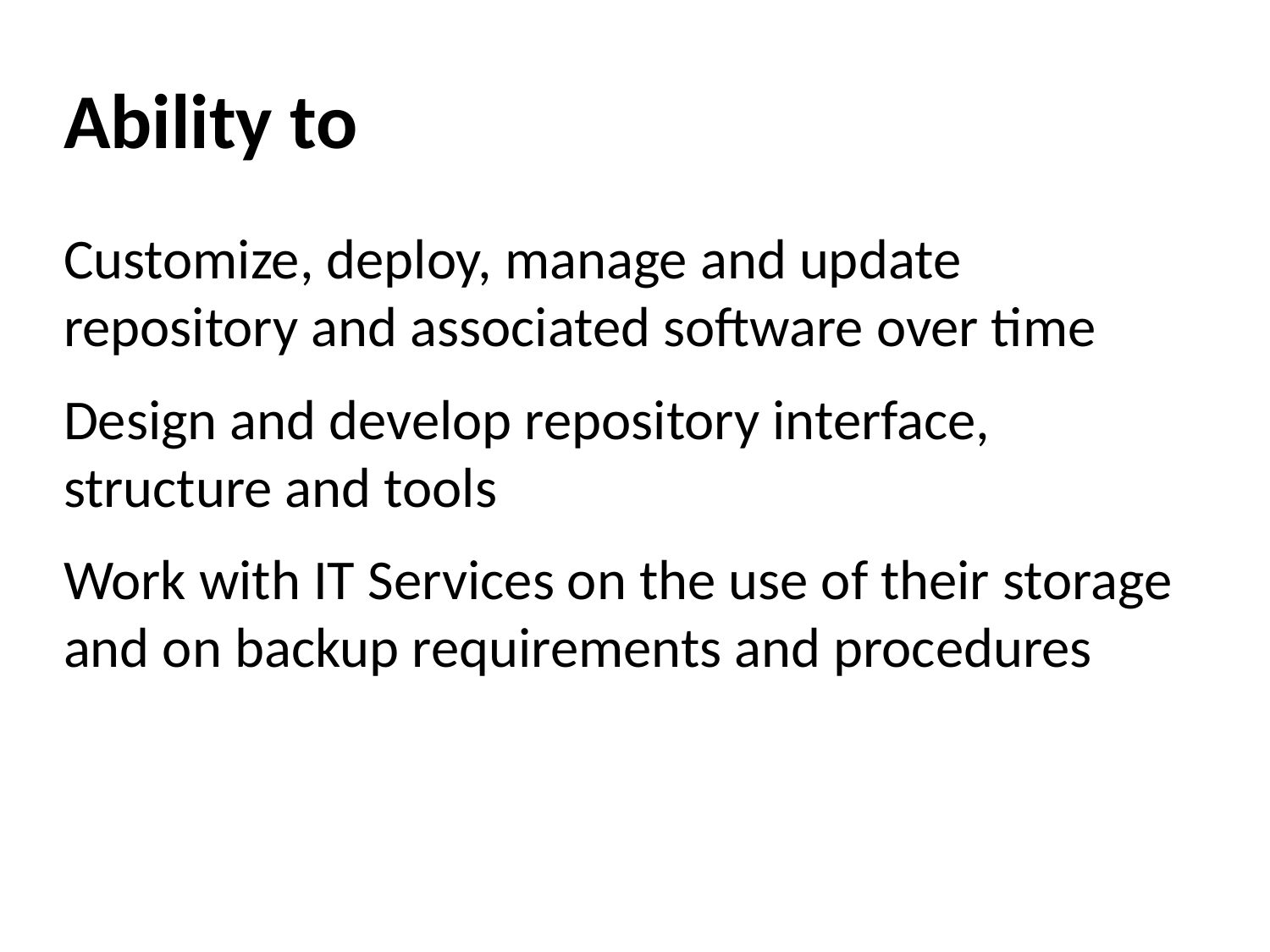

# Ability to
Customize, deploy, manage and update repository and associated software over time
Design and develop repository interface, structure and tools
Work with IT Services on the use of their storage and on backup requirements and procedures